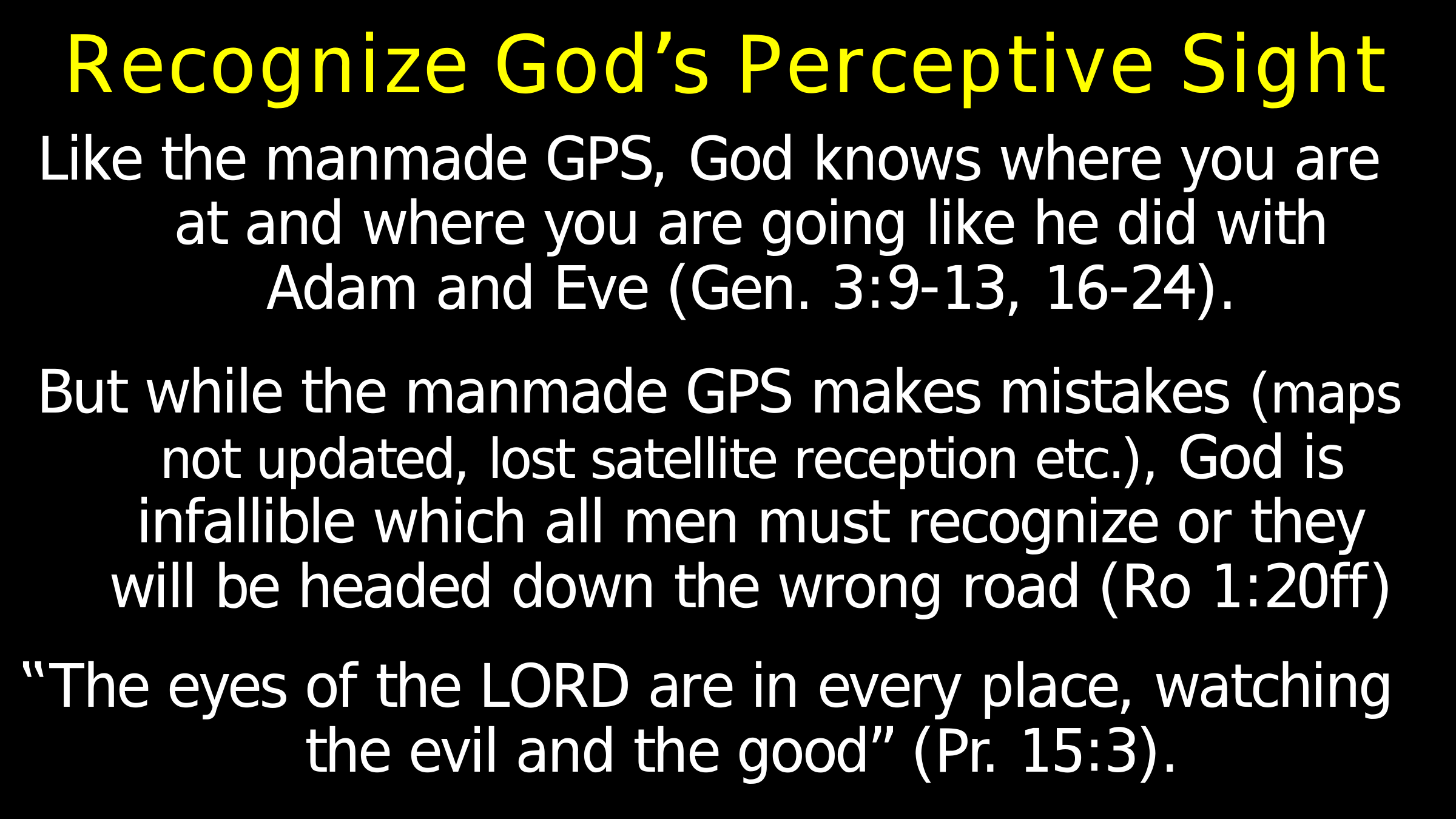

# Recognize God’s Perceptive Sight
Like the manmade GPS, God knows where you are at and where you are going like he did with Adam and Eve (Gen. 3:9-13, 16-24).

 But while the manmade GPS makes mistakes (maps not updated, lost satellite reception etc.), God is infallible which all men must recognize or they will be headed down the wrong road (Ro 1:20ff)

“The eyes of the LORD are in every place, watching the evil and the good” (Pr. 15:3).